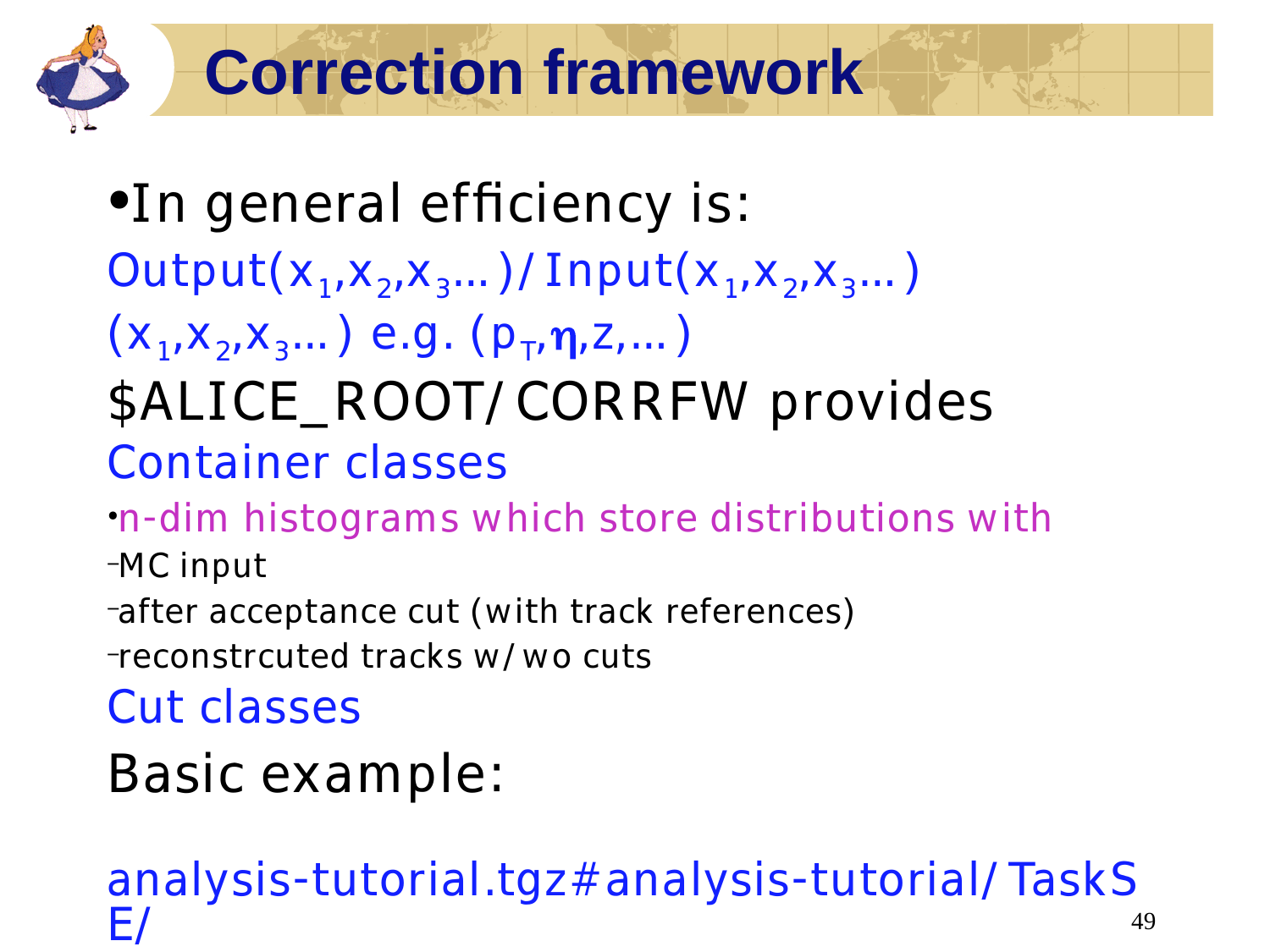

Correction framework
In general efficiency is:
Output(x1,x2,x3…)/Input(x1,x2,x3…)
(x1,x2,x3…) e.g. (pT,η,z,…)
$ALICE_ROOT/CORRFW provides
Container classes
n-dim histograms which store distributions with
MC input
after acceptance cut (with track references)
reconstrcuted tracks w/wo cuts
Cut classes
Basic example:
 analysis-tutorial.tgz#analysis-tutorial/TaskSE/